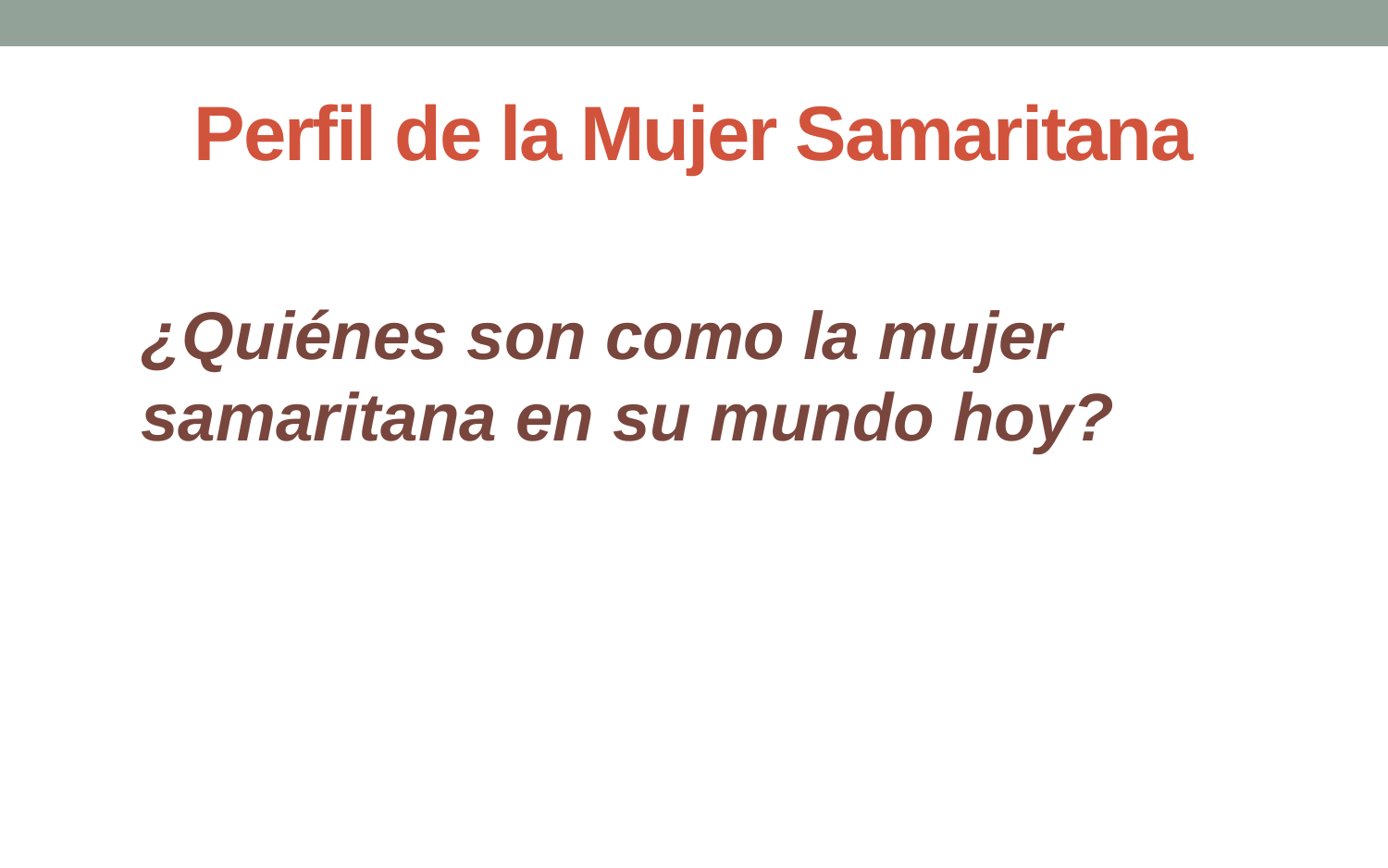

# Perfil de la Mujer Samaritana

¿Quiénes son como la mujer samaritana en su mundo hoy?